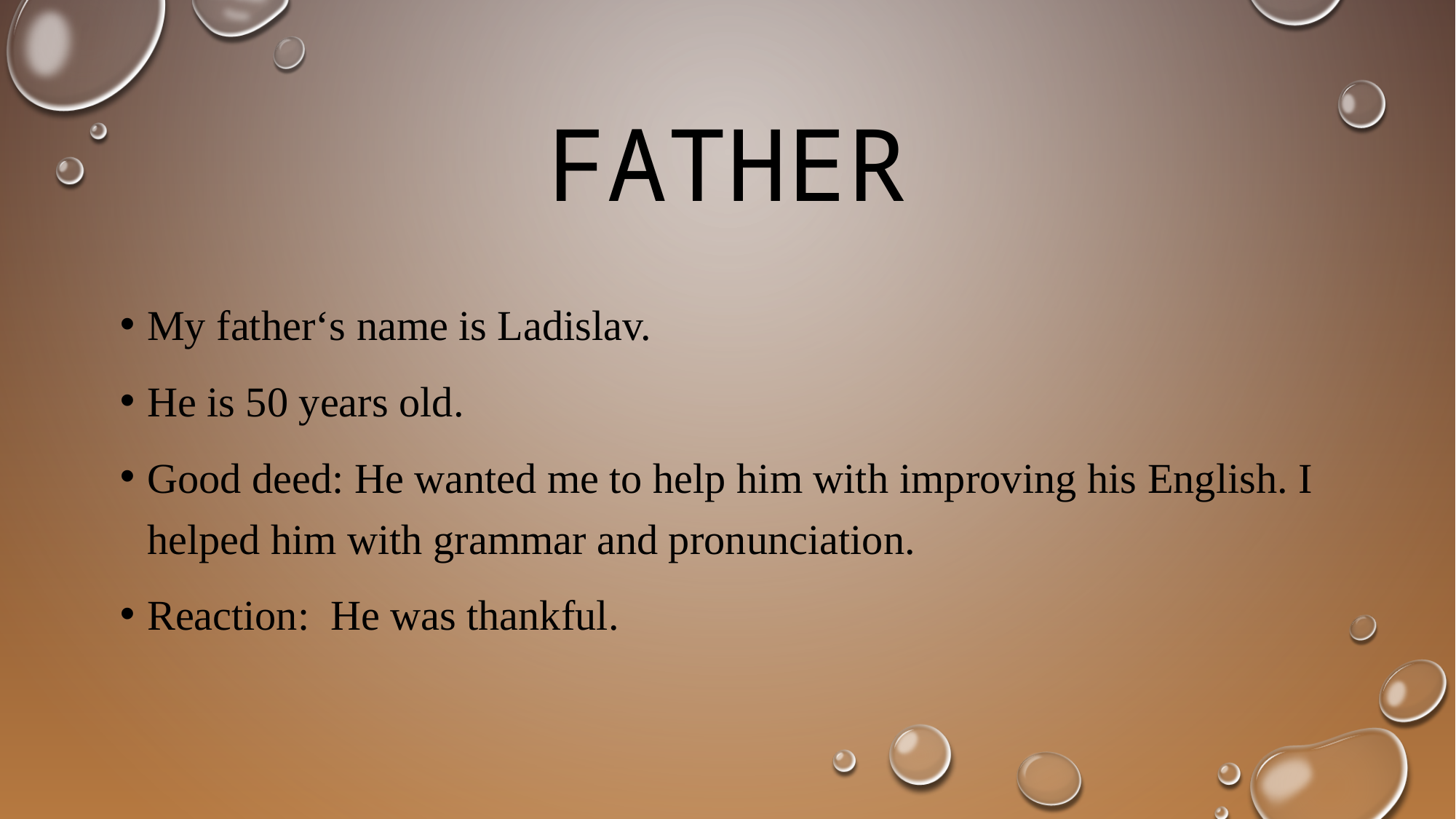

# FATHER
My father‘s name is Ladislav.
He is 50 years old.
Good deed: He wanted me to help him with improving his English. I helped him with grammar and pronunciation.
Reaction:  He was thankful.